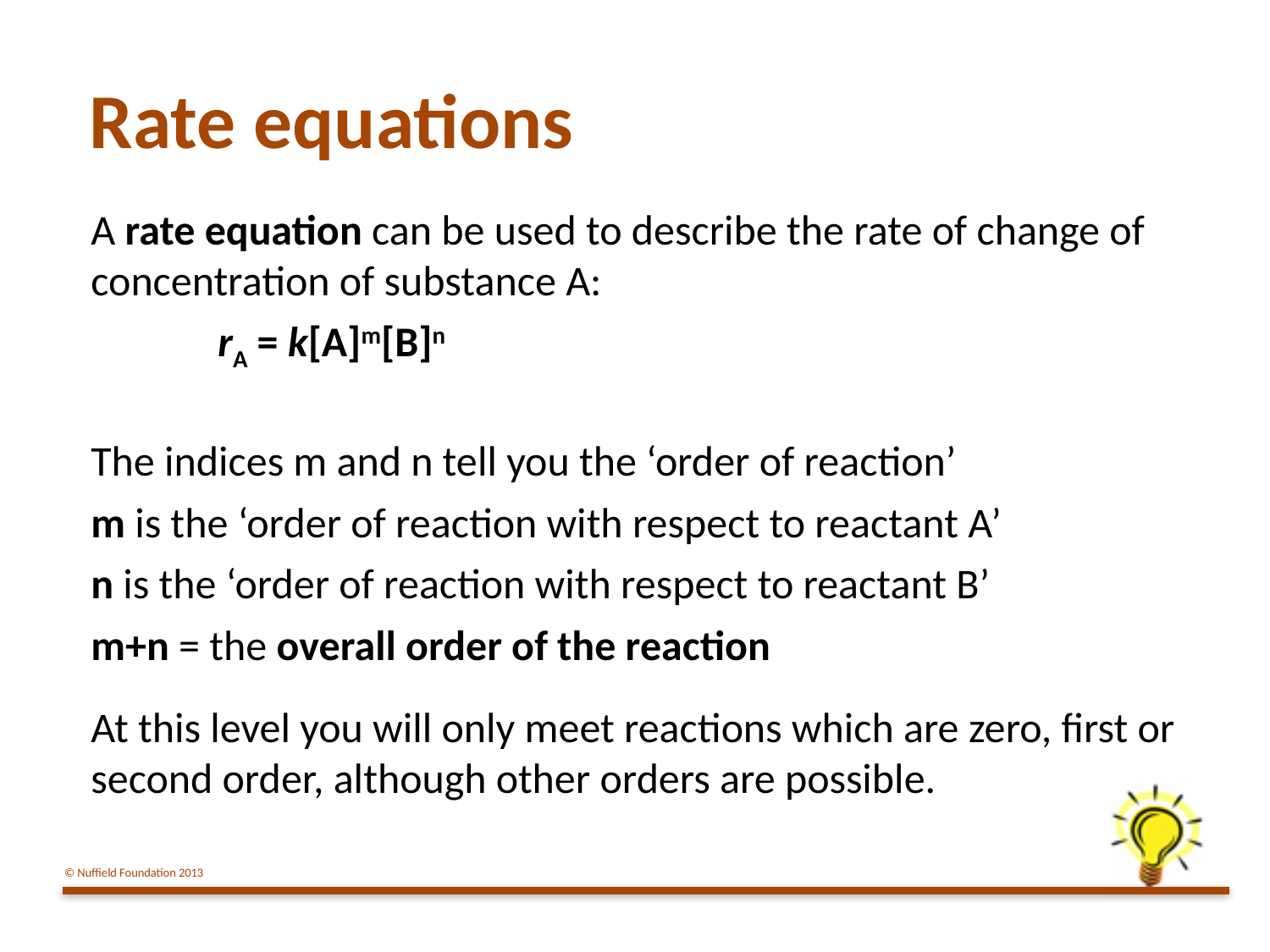

# Rate equations
A rate equation can be used to describe the rate of change of concentration of substance A:
	rA = k[A]m[B]n
The indices m and n tell you the ‘order of reaction’
m is the ‘order of reaction with respect to reactant A’
n is the ‘order of reaction with respect to reactant B’
m+n = the overall order of the reaction
At this level you will only meet reactions which are zero, first or second order, although other orders are possible.